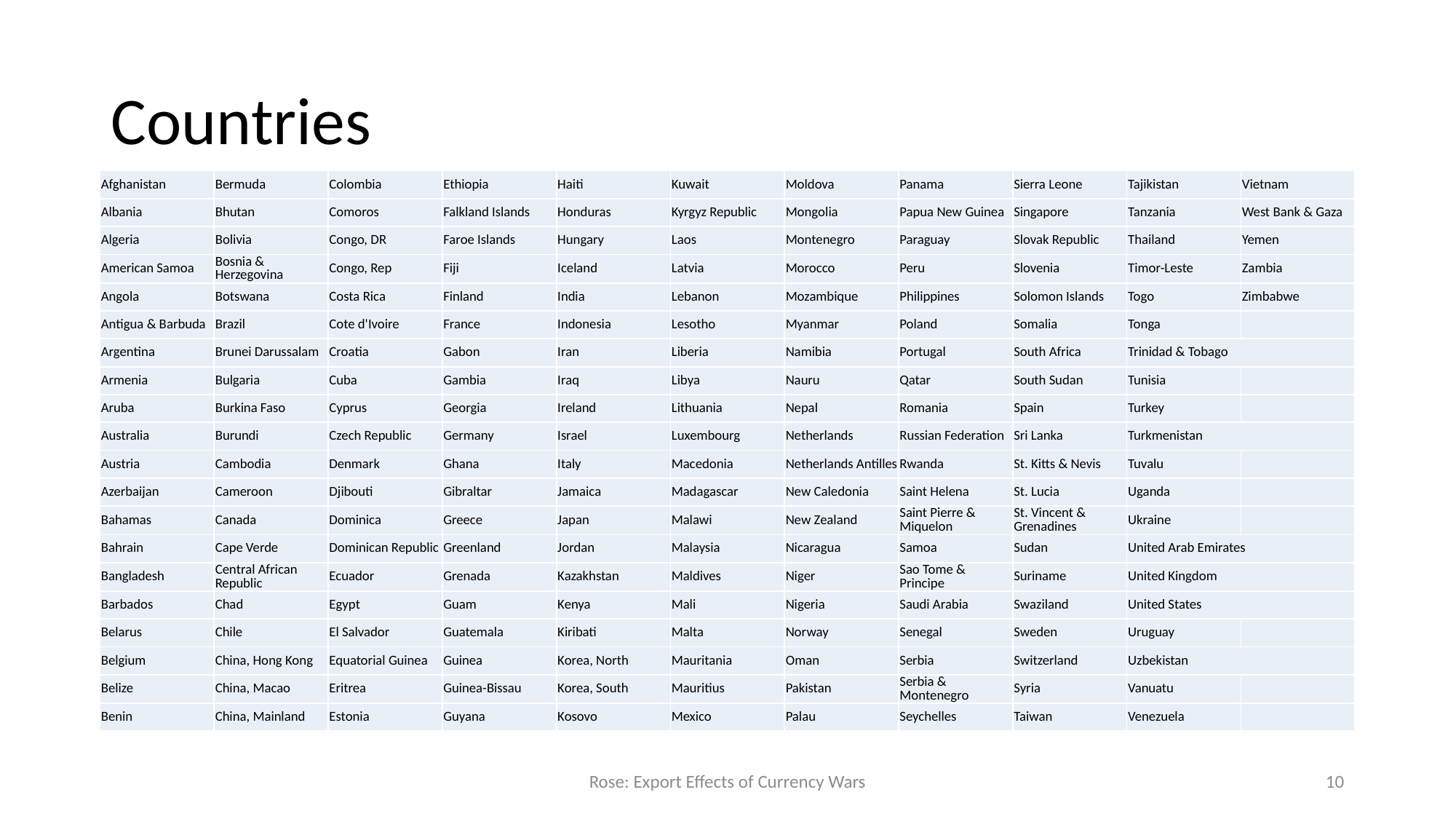

# Countries
| Afghanistan | Bermuda | Colombia | Ethiopia | Haiti | Kuwait | Moldova | Panama | Sierra Leone | Tajikistan | Vietnam |
| --- | --- | --- | --- | --- | --- | --- | --- | --- | --- | --- |
| Albania | Bhutan | Comoros | Falkland Islands | Honduras | Kyrgyz Republic | Mongolia | Papua New Guinea | Singapore | Tanzania | West Bank & Gaza |
| Algeria | Bolivia | Congo, DR | Faroe Islands | Hungary | Laos | Montenegro | Paraguay | Slovak Republic | Thailand | Yemen |
| American Samoa | Bosnia & Herzegovina | Congo, Rep | Fiji | Iceland | Latvia | Morocco | Peru | Slovenia | Timor-Leste | Zambia |
| Angola | Botswana | Costa Rica | Finland | India | Lebanon | Mozambique | Philippines | Solomon Islands | Togo | Zimbabwe |
| Antigua & Barbuda | Brazil | Cote d'Ivoire | France | Indonesia | Lesotho | Myanmar | Poland | Somalia | Tonga |  |
| Argentina | Brunei Darussalam | Croatia | Gabon | Iran | Liberia | Namibia | Portugal | South Africa | Trinidad & Tobago |  |
| Armenia | Bulgaria | Cuba | Gambia | Iraq | Libya | Nauru | Qatar | South Sudan | Tunisia |  |
| Aruba | Burkina Faso | Cyprus | Georgia | Ireland | Lithuania | Nepal | Romania | Spain | Turkey |  |
| Australia | Burundi | Czech Republic | Germany | Israel | Luxembourg | Netherlands | Russian Federation | Sri Lanka | Turkmenistan |  |
| Austria | Cambodia | Denmark | Ghana | Italy | Macedonia | Netherlands Antilles | Rwanda | St. Kitts & Nevis | Tuvalu |  |
| Azerbaijan | Cameroon | Djibouti | Gibraltar | Jamaica | Madagascar | New Caledonia | Saint Helena | St. Lucia | Uganda |  |
| Bahamas | Canada | Dominica | Greece | Japan | Malawi | New Zealand | Saint Pierre & Miquelon | St. Vincent & Grenadines | Ukraine |  |
| Bahrain | Cape Verde | Dominican Republic | Greenland | Jordan | Malaysia | Nicaragua | Samoa | Sudan | United Arab Emirates |  |
| Bangladesh | Central African Republic | Ecuador | Grenada | Kazakhstan | Maldives | Niger | Sao Tome & Principe | Suriname | United Kingdom |  |
| Barbados | Chad | Egypt | Guam | Kenya | Mali | Nigeria | Saudi Arabia | Swaziland | United States |  |
| Belarus | Chile | El Salvador | Guatemala | Kiribati | Malta | Norway | Senegal | Sweden | Uruguay |  |
| Belgium | China, Hong Kong | Equatorial Guinea | Guinea | Korea, North | Mauritania | Oman | Serbia | Switzerland | Uzbekistan |  |
| Belize | China, Macao | Eritrea | Guinea-Bissau | Korea, South | Mauritius | Pakistan | Serbia & Montenegro | Syria | Vanuatu |  |
| Benin | China, Mainland | Estonia | Guyana | Kosovo | Mexico | Palau | Seychelles | Taiwan | Venezuela |  |
Rose: Export Effects of Currency Wars
10